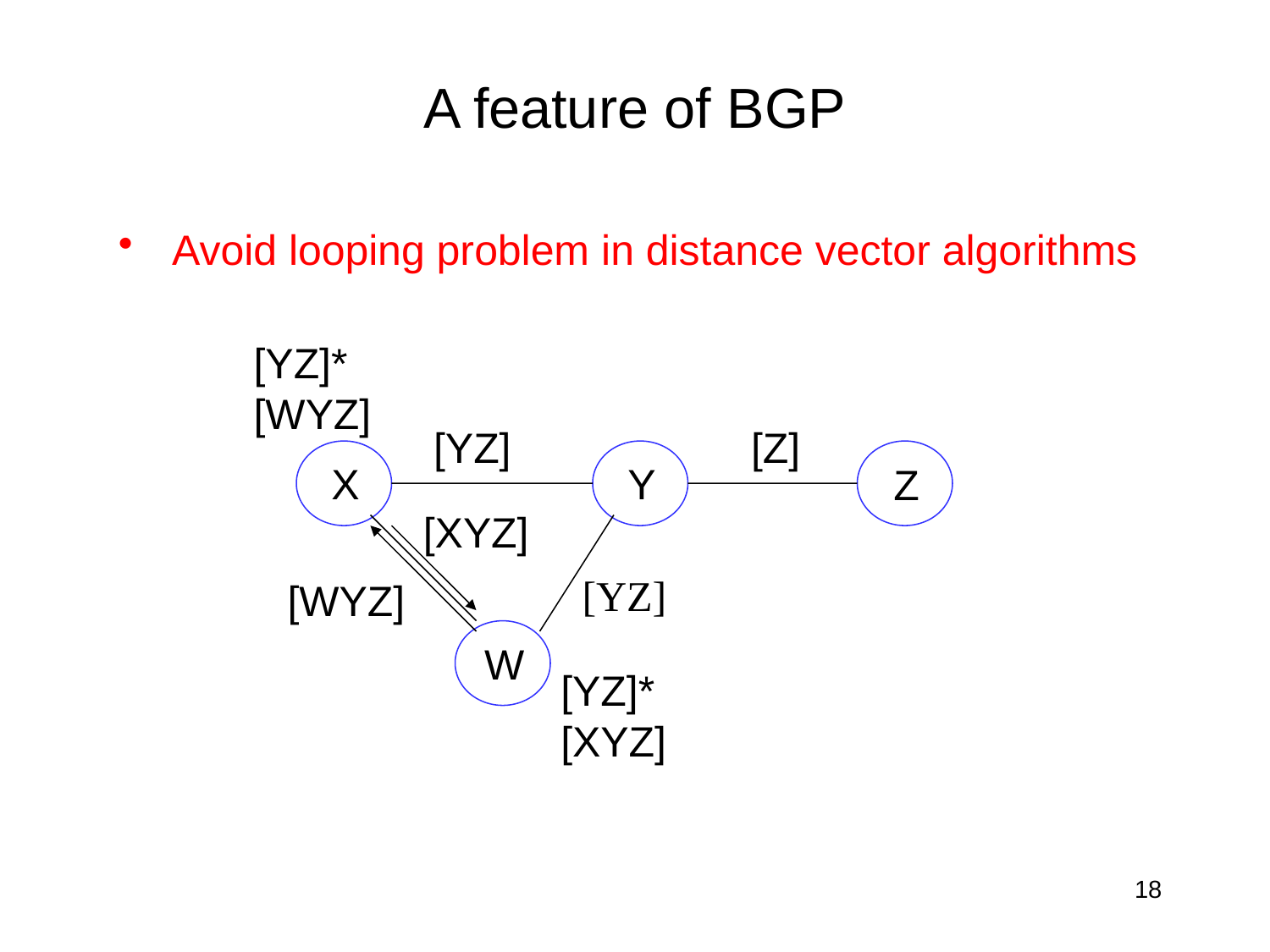

# A feature of BGP
  Avoid looping problem in distance vector algorithms
[YZ]*
[WYZ]
[YZ]
[Z]

X

Y

Z

W
[XYZ]

[YZ]
[WYZ]
[YZ]*
[XYZ]
18